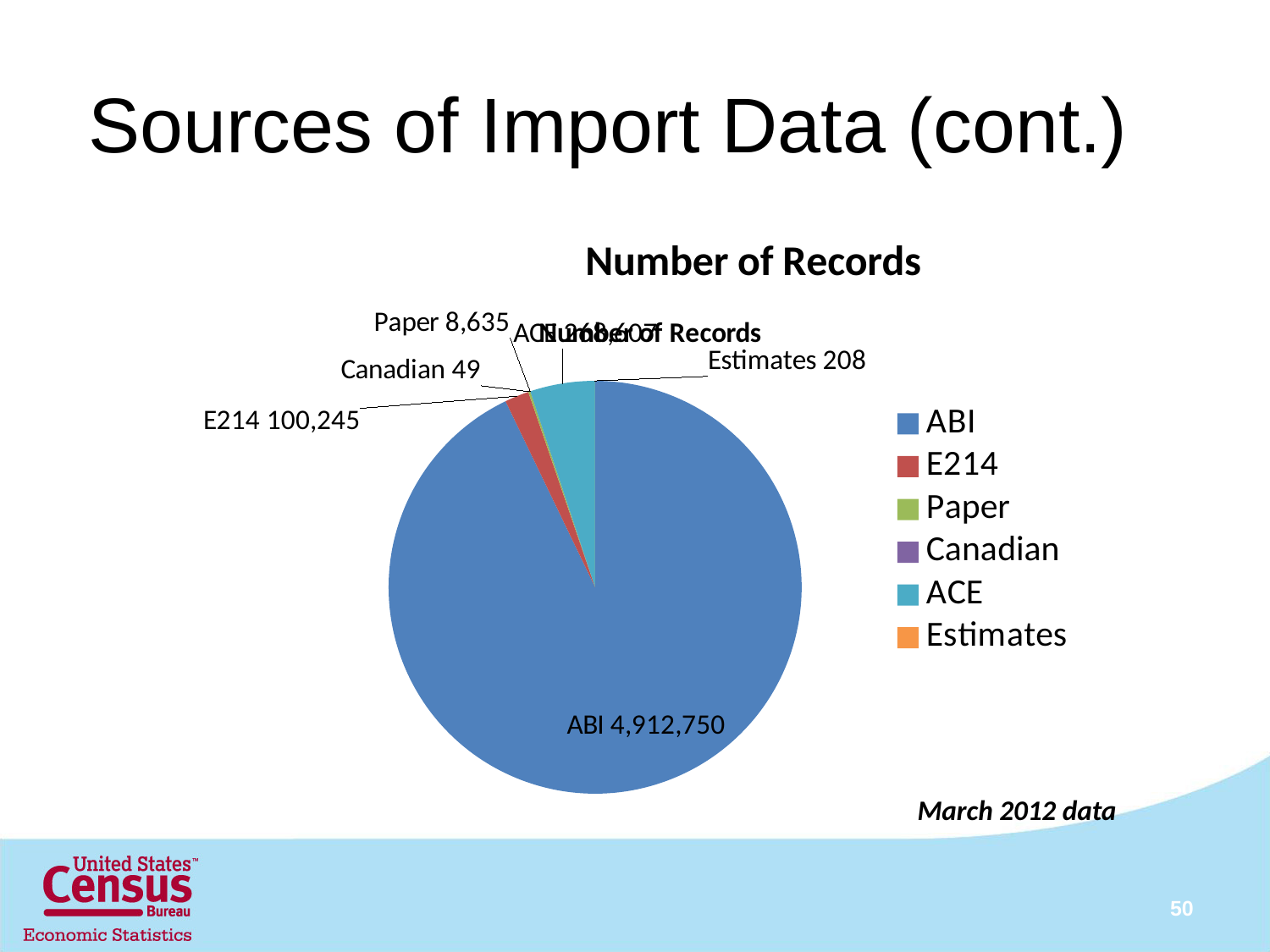

# Sources of Import Data (cont.)

							March 2012 data

[unsupported chart]

### Chart: Number of Records

| Category |  |
|---|---|
| ABI | 4912750.0 |
| E214 | 100245.0 |
| Paper | 8635.0 |
| Canadian | 49.0 |
| ACE | 268607.0 |
| Estimates | 208.0 |

[unsupported chart]

50